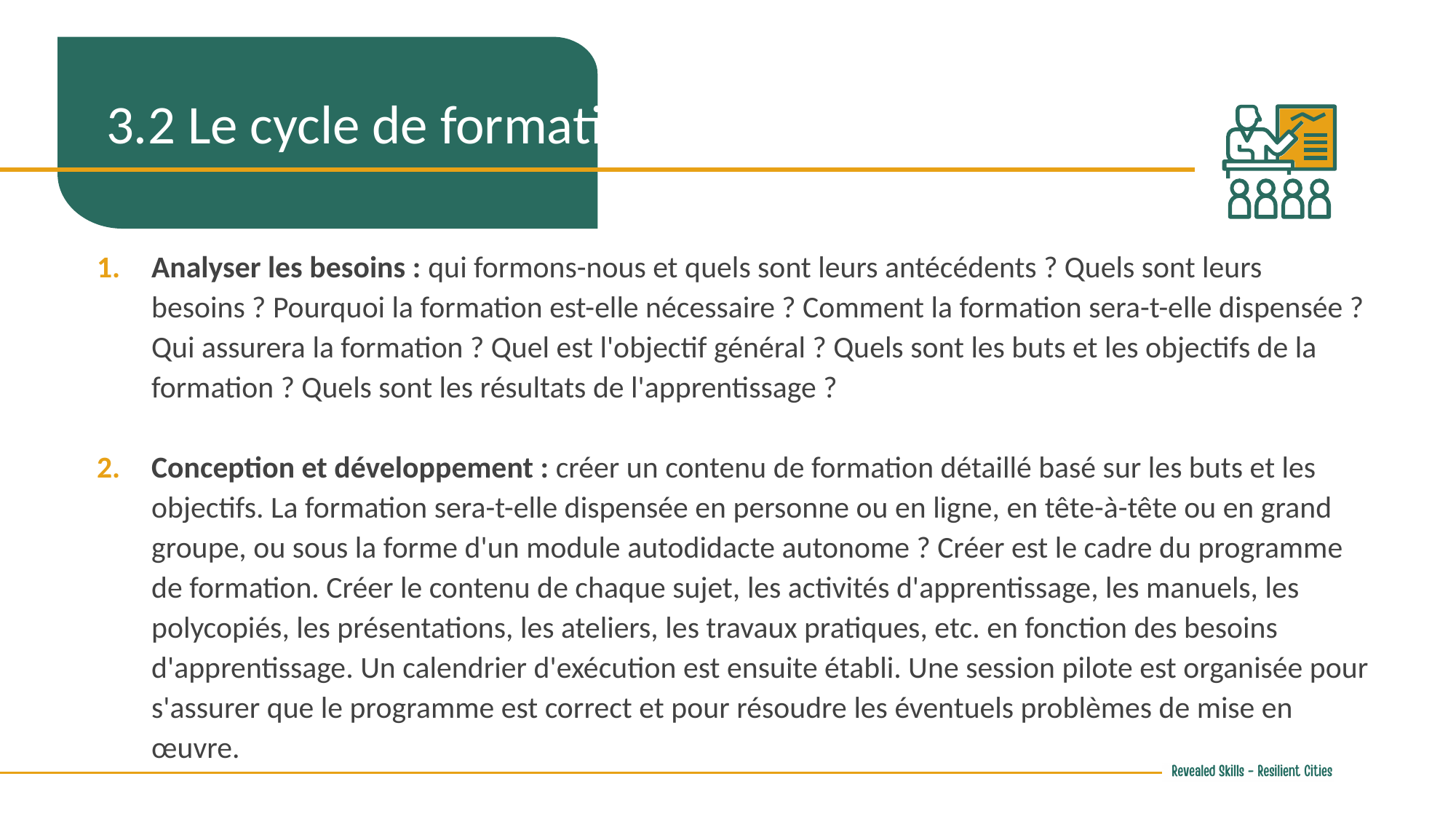

3.2 Le cycle de formation

Analyser les besoins : qui formons-nous et quels sont leurs antécédents ? Quels sont leurs besoins ? Pourquoi la formation est-elle nécessaire ? Comment la formation sera-t-elle dispensée ? Qui assurera la formation ? Quel est l'objectif général ? Quels sont les buts et les objectifs de la formation ? Quels sont les résultats de l'apprentissage ?

Conception et développement : créer un contenu de formation détaillé basé sur les buts et les objectifs. La formation sera-t-elle dispensée en personne ou en ligne, en tête-à-tête ou en grand groupe, ou sous la forme d'un module autodidacte autonome ? Créer est le cadre du programme de formation. Créer le contenu de chaque sujet, les activités d'apprentissage, les manuels, les polycopiés, les présentations, les ateliers, les travaux pratiques, etc. en fonction des besoins d'apprentissage. Un calendrier d'exécution est ensuite établi. Une session pilote est organisée pour s'assurer que le programme est correct et pour résoudre les éventuels problèmes de mise en œuvre.